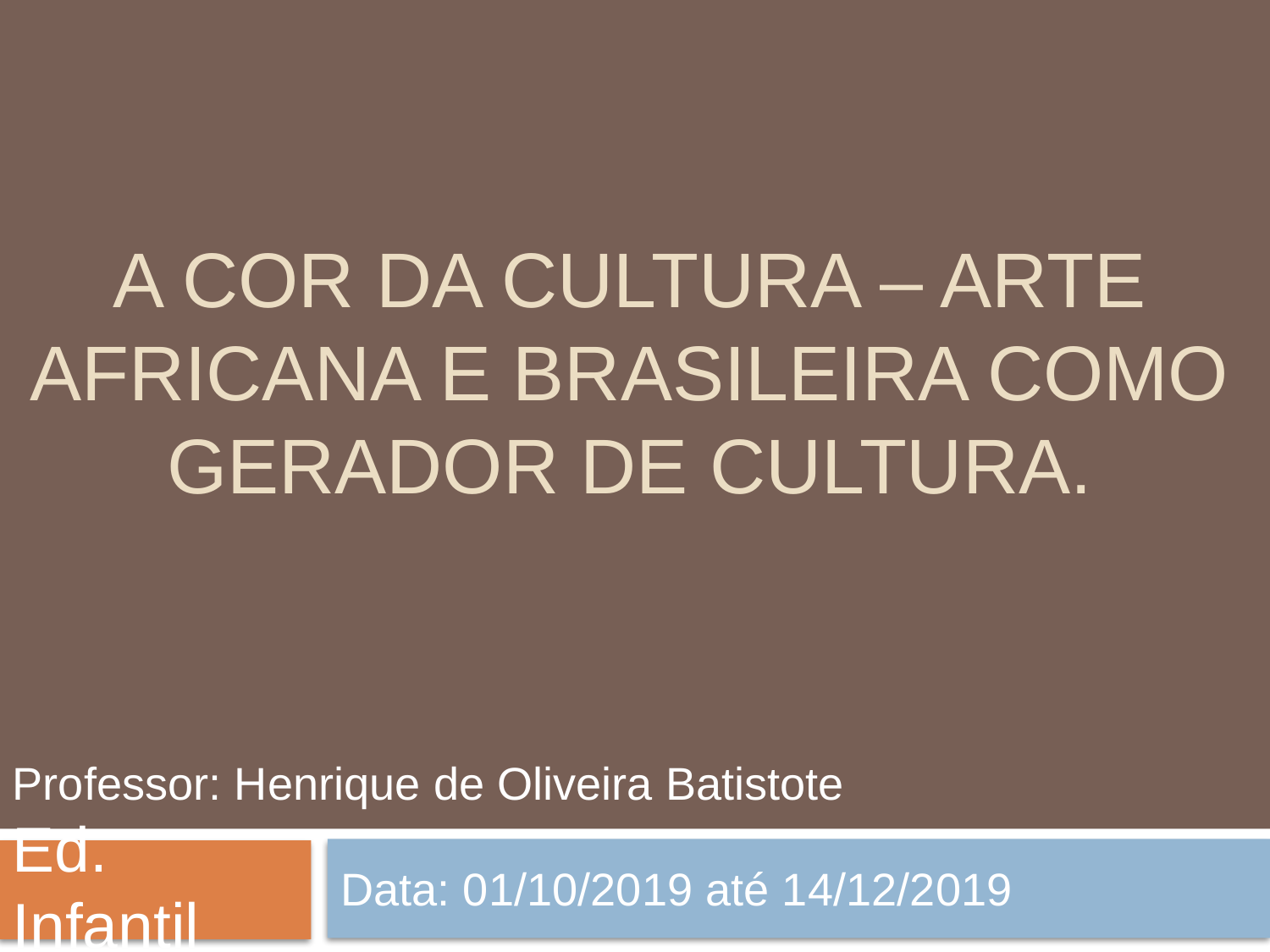

# A Cor da cultura – arte africana e brasileira como gerador de cultura.
Professor: Henrique de Oliveira Batistote
Data: 01/10/2019 até 14/12/2019
Ed. Infantil